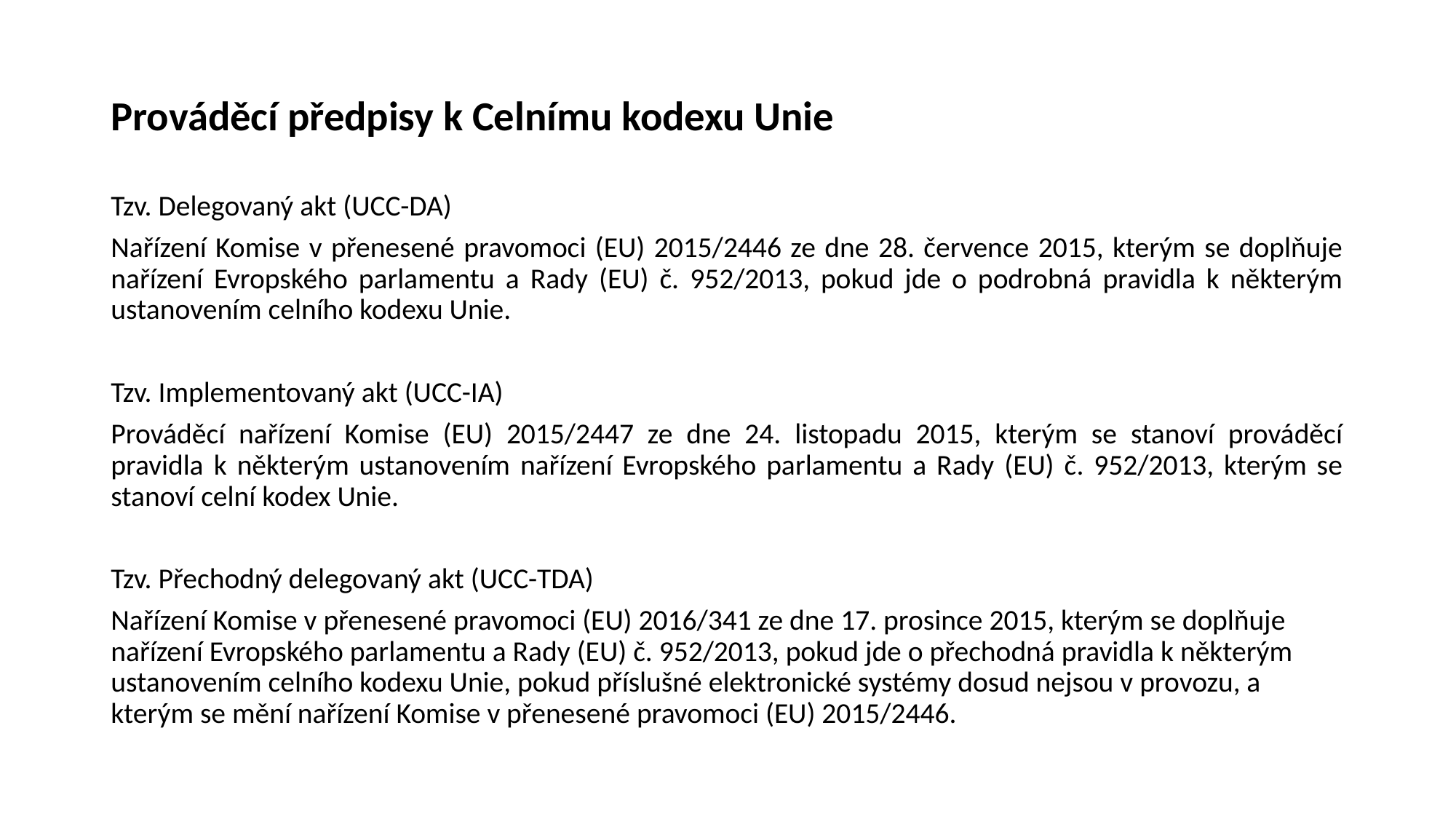

Prováděcí předpisy k Celnímu kodexu Unie

Tzv. Delegovaný akt (UCC-DA)
Nařízení Komise v přenesené pravomoci (EU) 2015/2446 ze dne 28. července 2015, kterým se doplňuje nařízení Evropského parlamentu a Rady (EU) č. 952/2013, pokud jde o podrobná pravidla k některým ustanovením celního kodexu Unie.

Tzv. Implementovaný akt (UCC-IA)
Prováděcí nařízení Komise (EU) 2015/2447 ze dne 24. listopadu 2015, kterým se stanoví prováděcí pravidla k některým ustanovením nařízení Evropského parlamentu a Rady (EU) č. 952/2013, kterým se stanoví celní kodex Unie.

Tzv. Přechodný delegovaný akt (UCC-TDA)
Nařízení Komise v přenesené pravomoci (EU) 2016/341 ze dne 17. prosince 2015, kterým se doplňuje nařízení Evropského parlamentu a Rady (EU) č. 952/2013, pokud jde o přechodná pravidla k některým ustanovením celního kodexu Unie, pokud příslušné elektronické systémy dosud nejsou v provozu, a kterým se mění nařízení Komise v přenesené pravomoci (EU) 2015/2446.